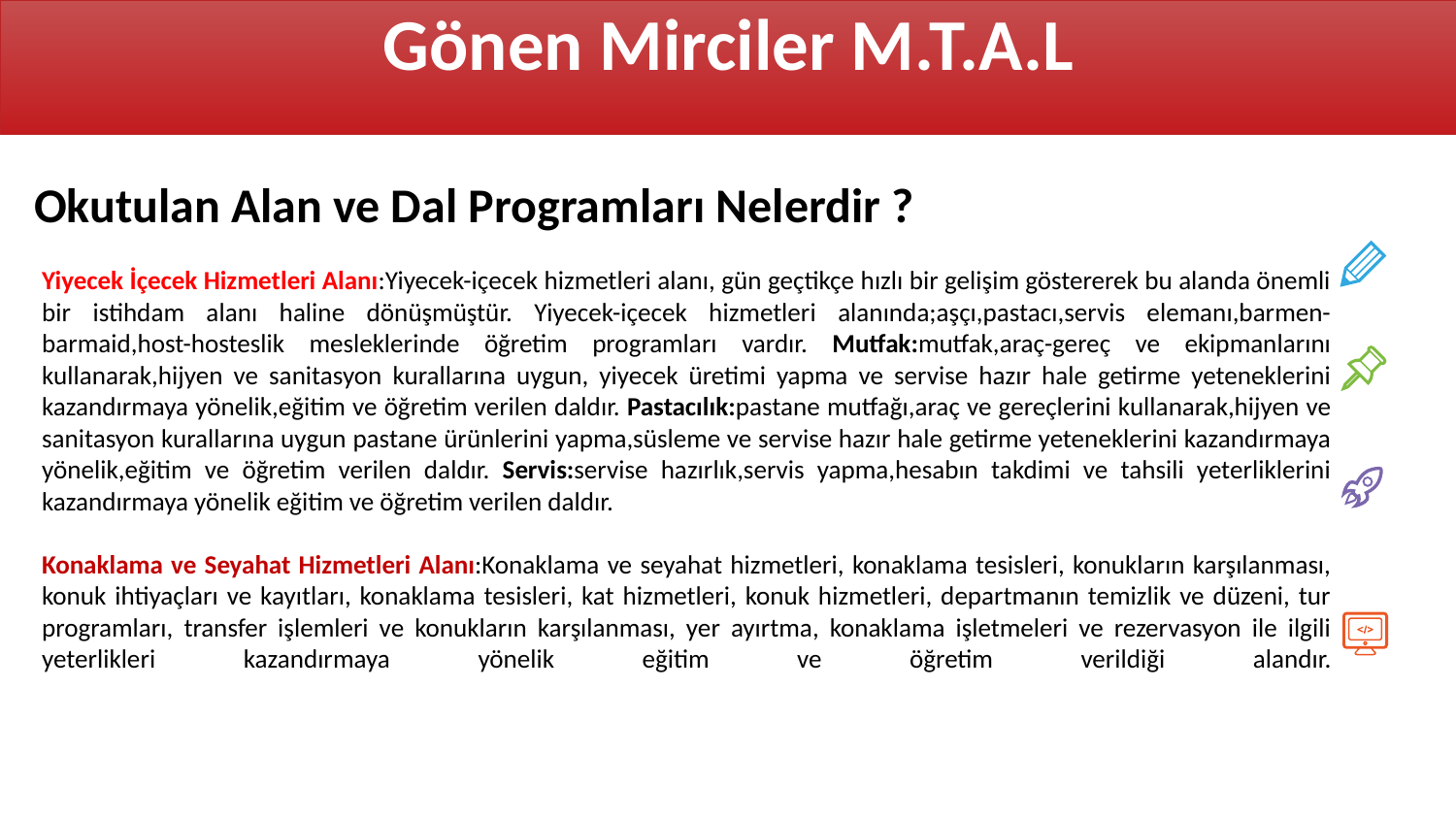

Gönen Mirciler M.T.A.L
Okutulan Alan ve Dal Programları Nelerdir ?

Yiyecek İçecek Hizmetleri Alanı:Yiyecek-içecek hizmetleri alanı, gün geçtikçe hızlı bir gelişim göstererek bu alanda önemli bir istihdam alanı haline dönüşmüştür. Yiyecek-içecek hizmetleri alanında;aşçı,pastacı,servis elemanı,barmen-barmaid,host-hosteslik mesleklerinde öğretim programları vardır. Mutfak:mutfak,araç-gereç ve ekipmanlarını kullanarak,hijyen ve sanitasyon kurallarına uygun, yiyecek üretimi yapma ve servise hazır hale getirme yeteneklerini kazandırmaya yönelik,eğitim ve öğretim verilen daldır. Pastacılık:pastane mutfağı,araç ve gereçlerini kullanarak,hijyen ve sanitasyon kurallarına uygun pastane ürünlerini yapma,süsleme ve servise hazır hale getirme yeteneklerini kazandırmaya yönelik,eğitim ve öğretim verilen daldır. Servis:servise hazırlık,servis yapma,hesabın takdimi ve tahsili yeterliklerini kazandırmaya yönelik eğitim ve öğretim verilen daldır.
Konaklama ve Seyahat Hizmetleri Alanı:Konaklama ve seyahat hizmetleri, konaklama tesisleri, konukların karşılanması, konuk ihtiyaçları ve kayıtları, konaklama tesisleri, kat hizmetleri, konuk hizmetleri, departmanın temizlik ve düzeni, tur programları, transfer işlemleri ve konukların karşılanması, yer ayırtma, konaklama işletmeleri ve rezervasyon ile ilgili yeterlikleri kazandırmaya yönelik eğitim ve öğretim verildiği alandır.